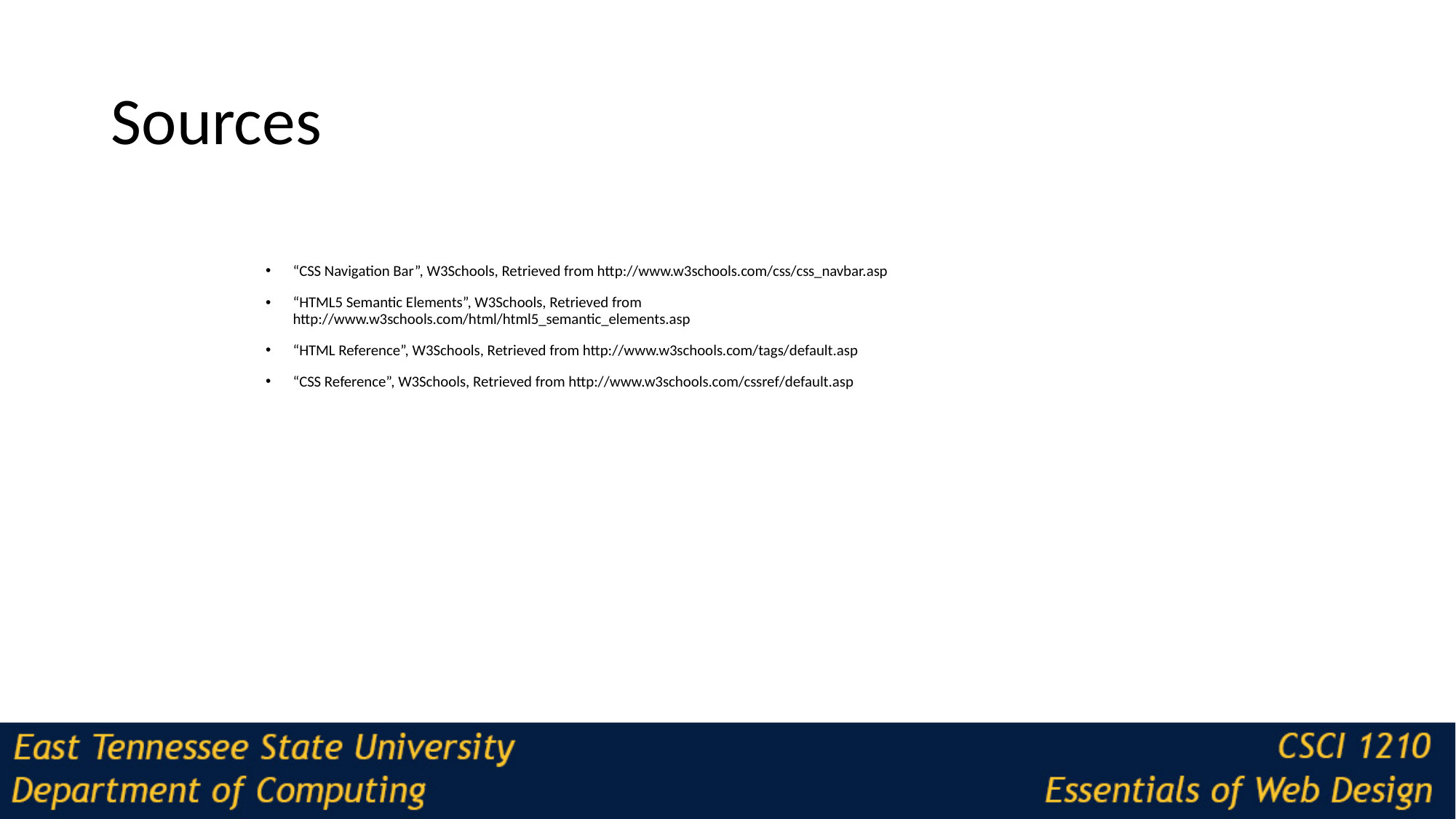

# Sources
“CSS Navigation Bar”, W3Schools, Retrieved from http://www.w3schools.com/css/css_navbar.asp
“HTML5 Semantic Elements”, W3Schools, Retrieved from http://www.w3schools.com/html/html5_semantic_elements.asp
“HTML Reference”, W3Schools, Retrieved from http://www.w3schools.com/tags/default.asp
“CSS Reference”, W3Schools, Retrieved from http://www.w3schools.com/cssref/default.asp